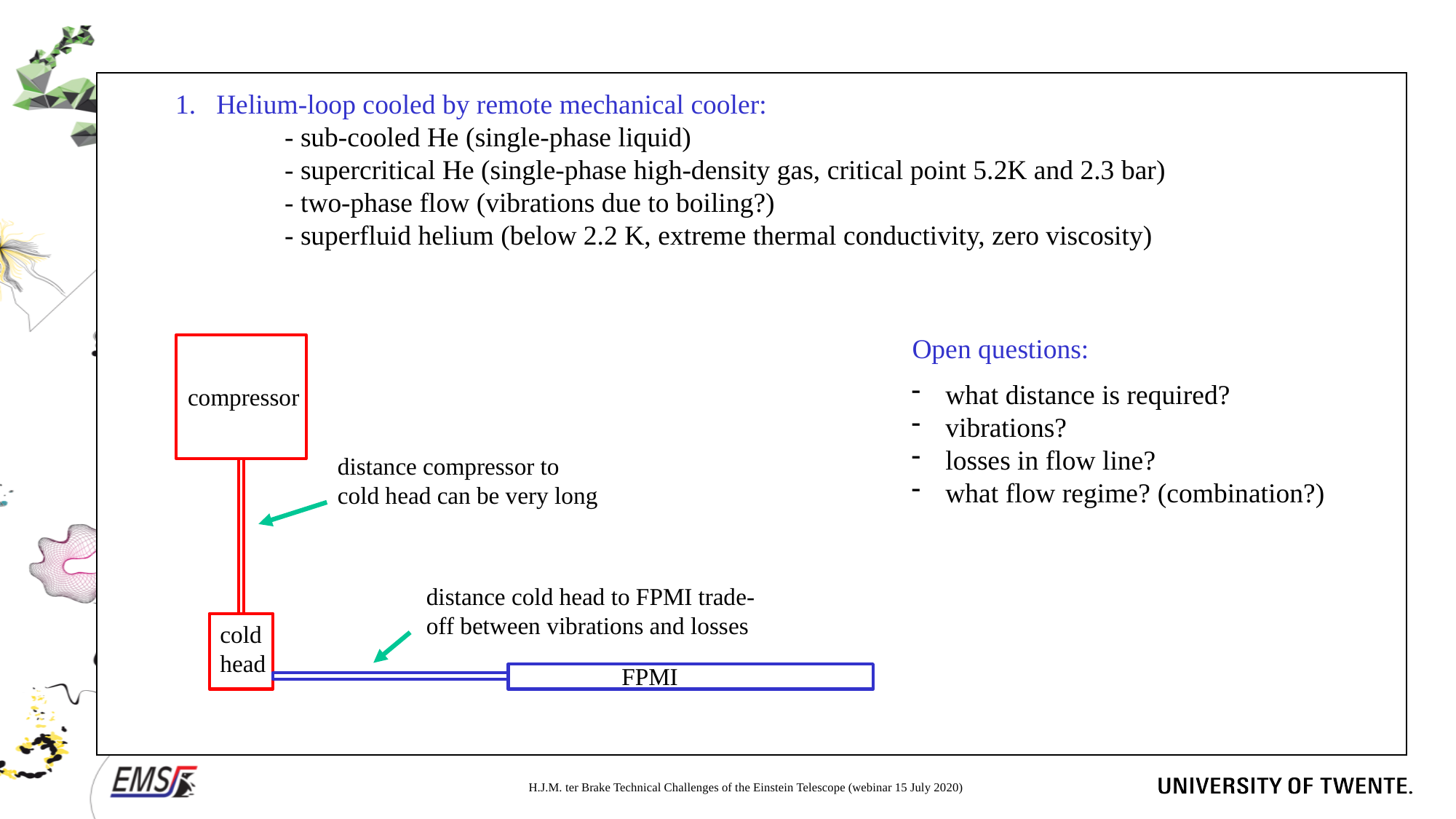

Helium-loop cooled by remote mechanical cooler:
	- sub-cooled He (single-phase liquid)
	- supercritical He (single-phase high-density gas, critical point 5.2K and 2.3 bar)
	- two-phase flow (vibrations due to boiling?)
	- superfluid helium (below 2.2 K, extreme thermal conductivity, zero viscosity)

Open questions:

what distance is required?
vibrations?
losses in flow line?
what flow regime? (combination?)
compressor
distance compressor to cold head can be very long

distance cold head to FPMI trade-off between vibrations and losses

cold head
FPMI